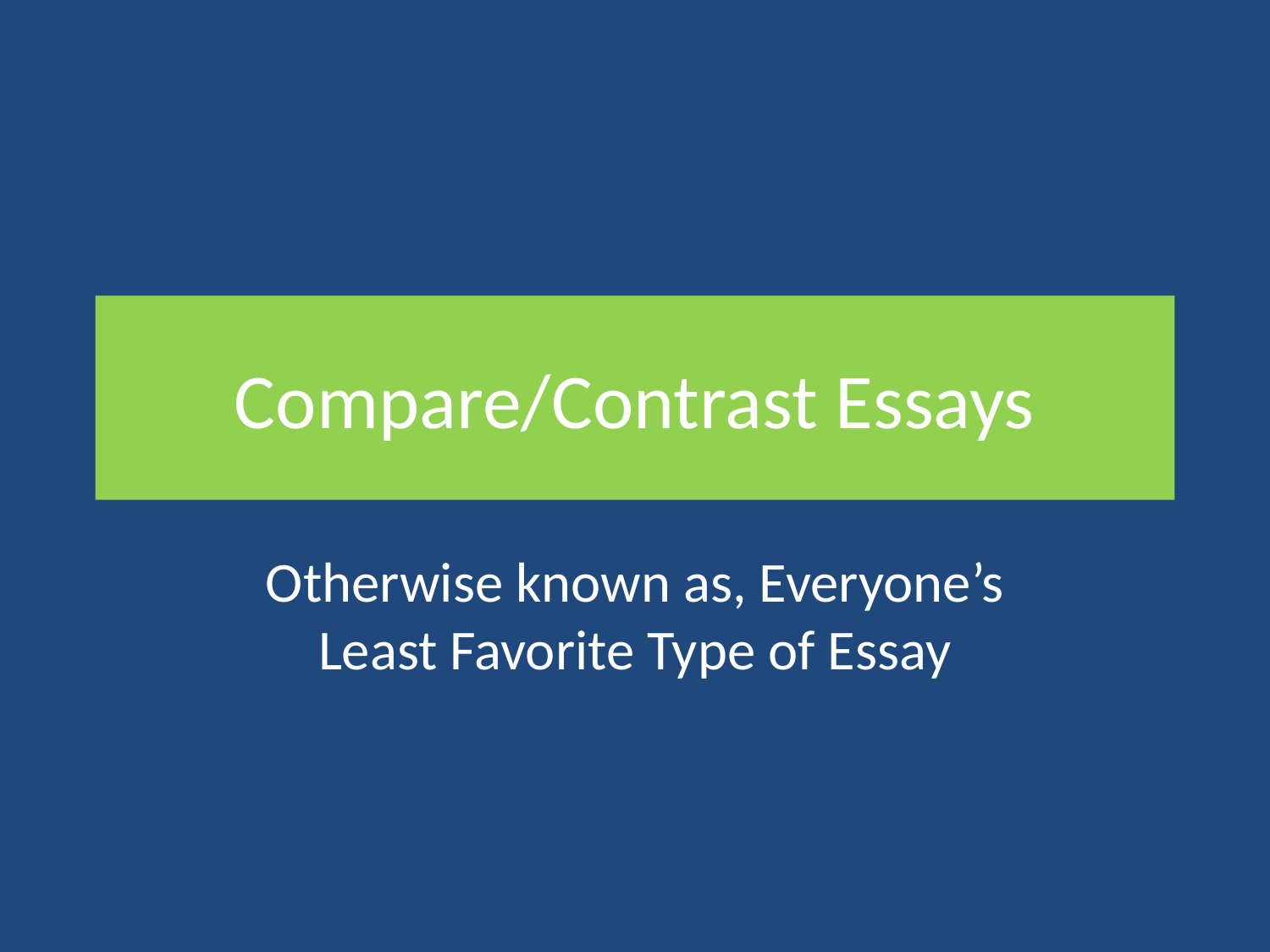

# Compare/Contrast Essays
Otherwise known as, Everyone’s Least Favorite Type of Essay